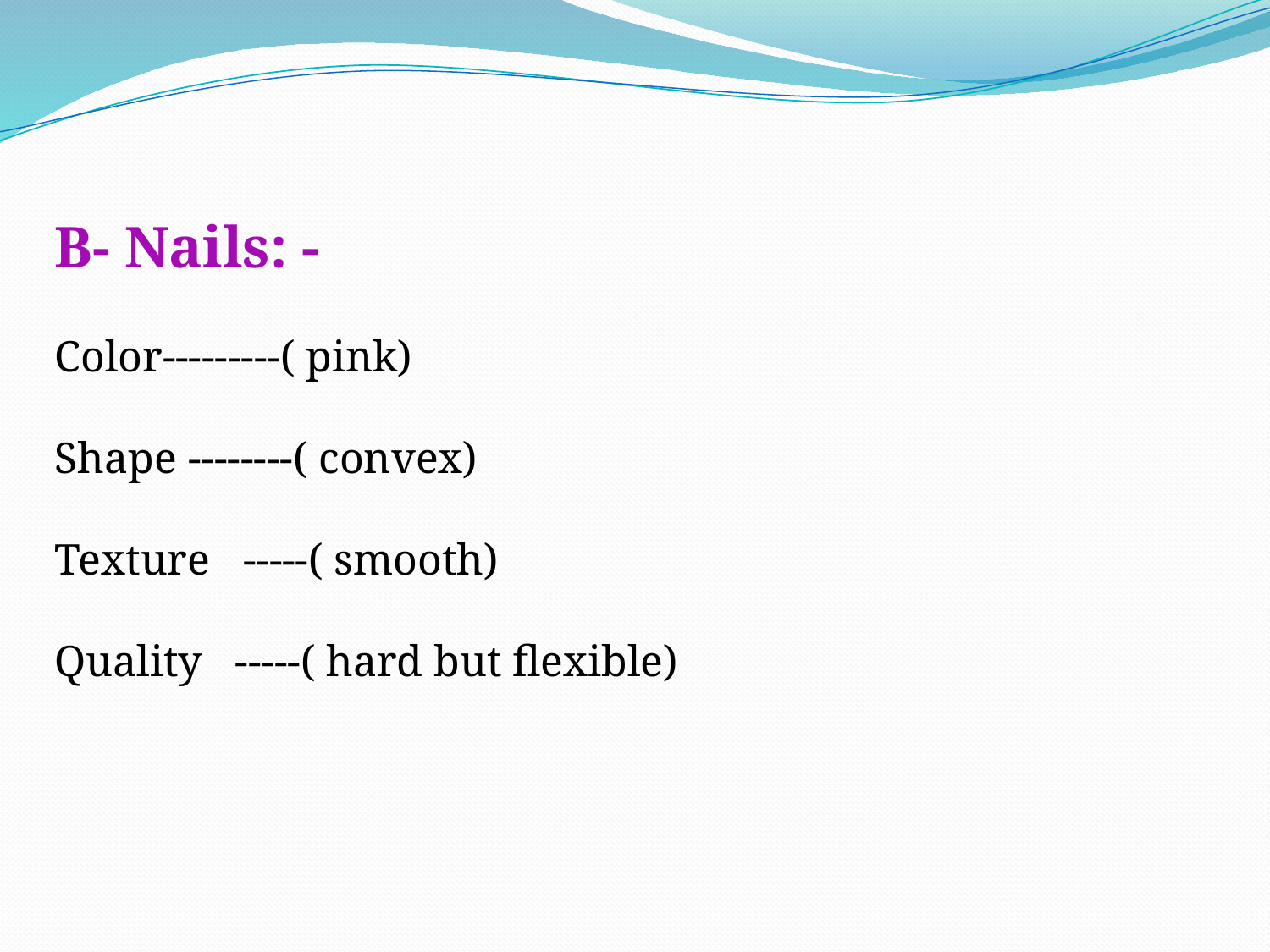

B- Nails: -
Color---------( pink)
Shape --------( convex)
Texture   -----( smooth)
Quality   -----( hard but flexible)